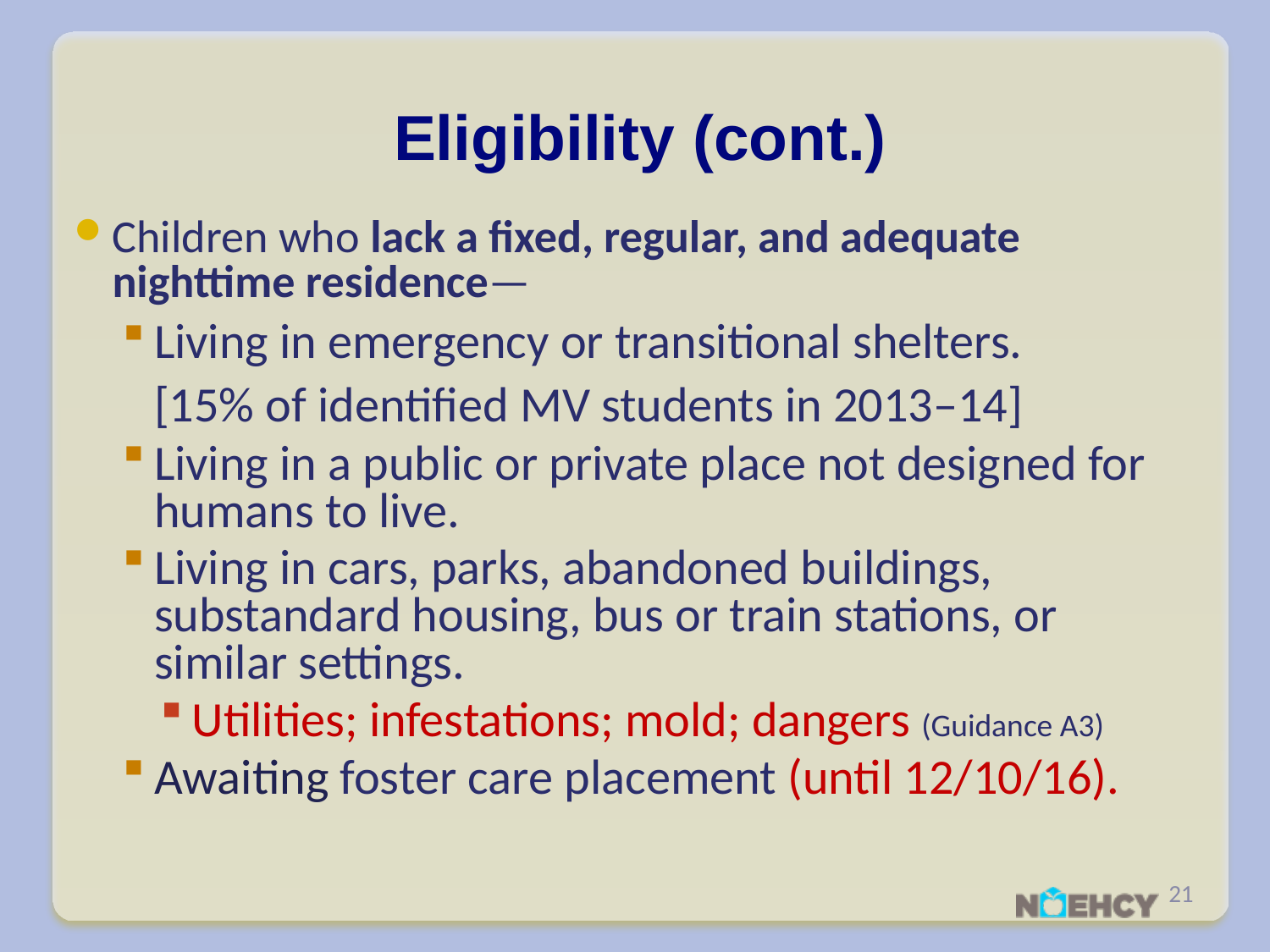

# Eligibility (cont.)
Children who lack a fixed, regular, and adequate nighttime residence—
Living in emergency or transitional shelters.
	[15% of identified MV students in 2013–14]
Living in a public or private place not designed for humans to live.
Living in cars, parks, abandoned buildings, substandard housing, bus or train stations, or similar settings.
Utilities; infestations; mold; dangers (Guidance A3)
Awaiting foster care placement (until 12/10/16).
21